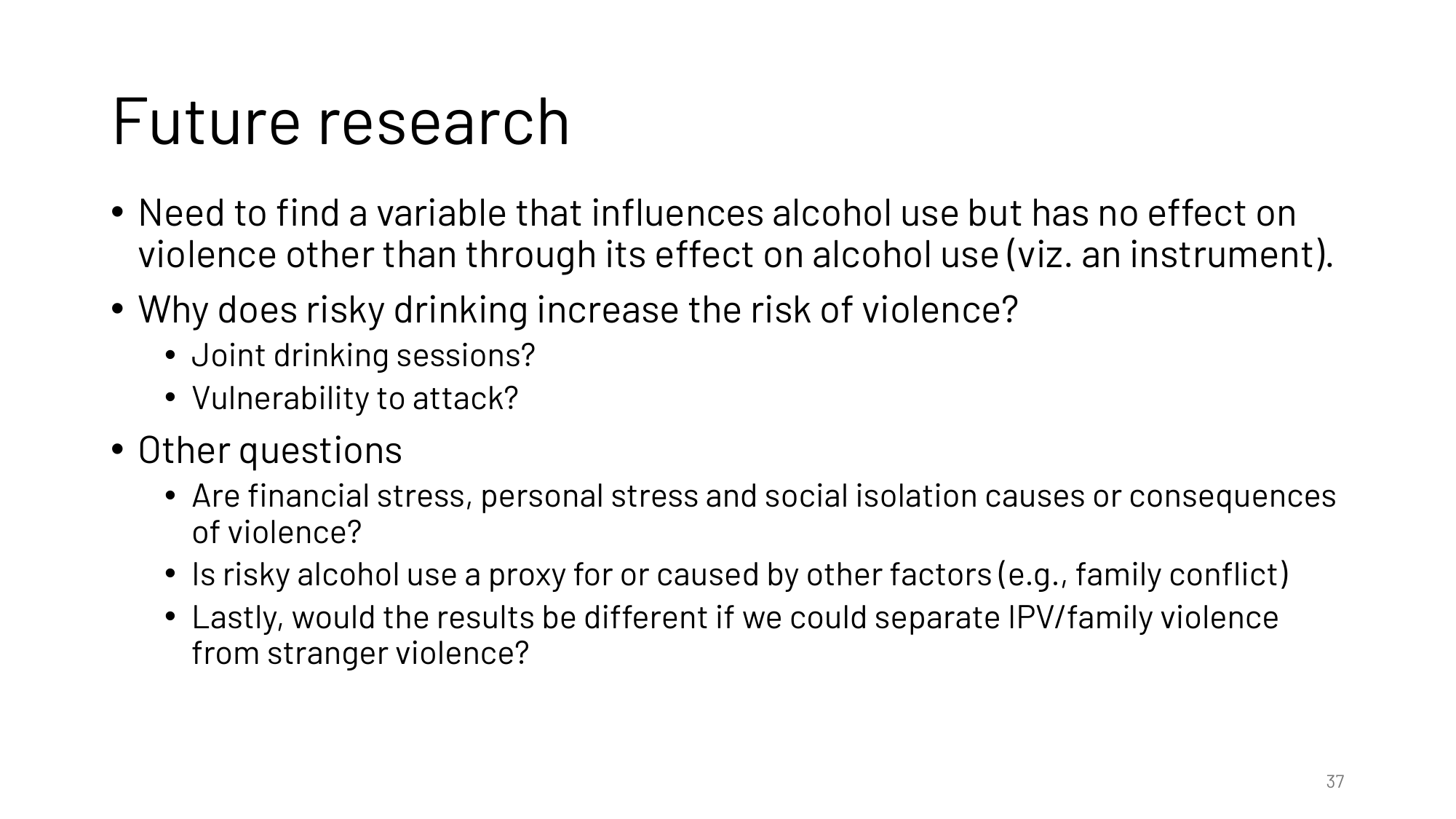

# Future research
Need to find a variable that influences alcohol use but has no effect on violence other than through its effect on alcohol use (viz. an instrument).
Why does risky drinking increase the risk of violence?
Joint drinking sessions?
Vulnerability to attack?
Other questions
Are financial stress, personal stress and social isolation causes or consequences of violence?
Is risky alcohol use a proxy for or caused by other factors (e.g., family conflict)
Lastly, would the results be different if we could separate IPV/family violence from stranger violence?
37